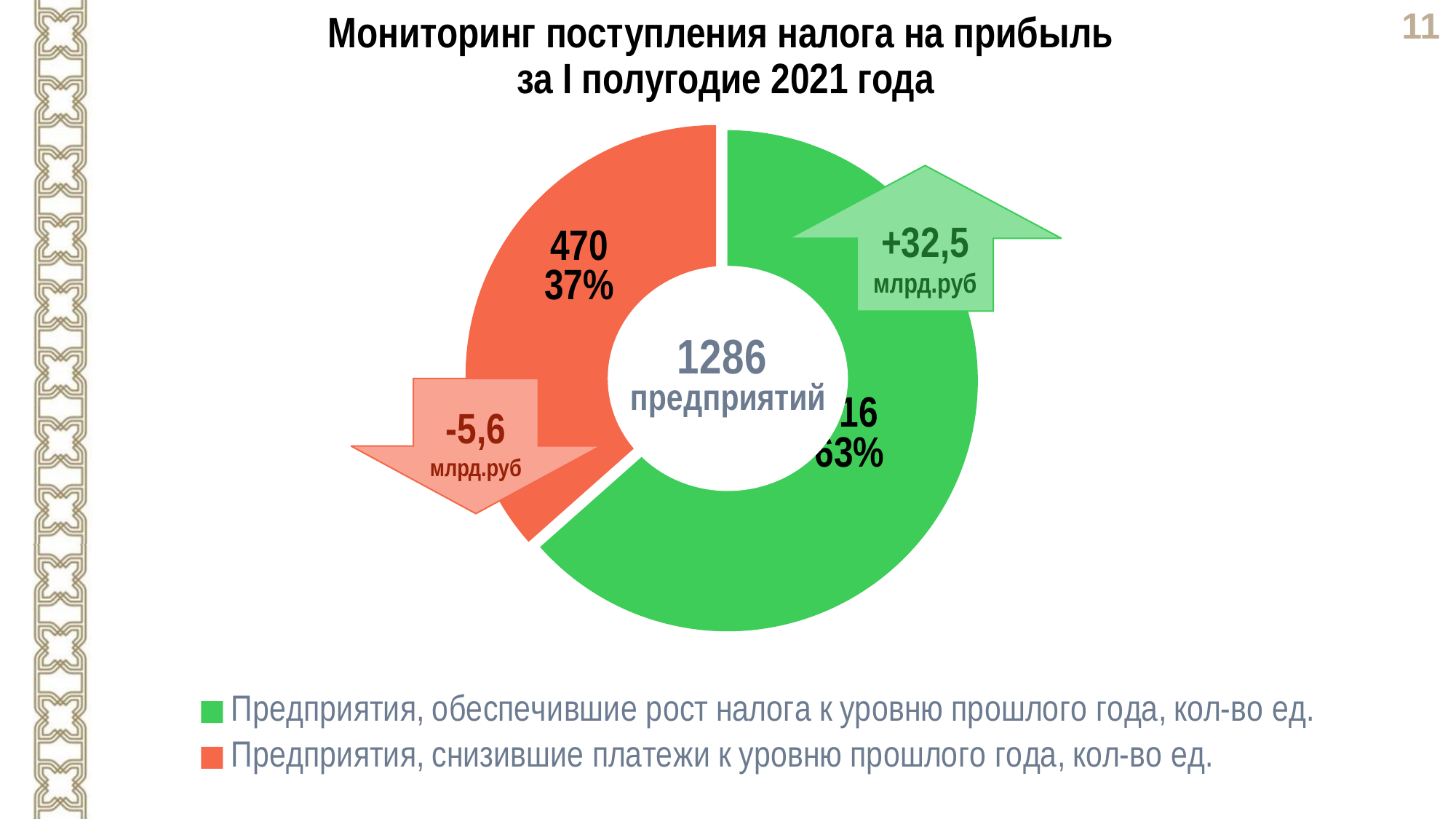

Мониторинг поступления налога на прибыль
за I полугодие 2021 года

### Chart

| Category | Столбец1 |
|---|---|
| Предприятия, обеспечившие рост налога к уровню прошлого года, кол-во ед. | 816.0 |
| Предприятия, снизившие платежи к уровню прошлого года, кол-во ед. | 470.0 |
+32,5
млрд.руб
-5,6
млрд.руб